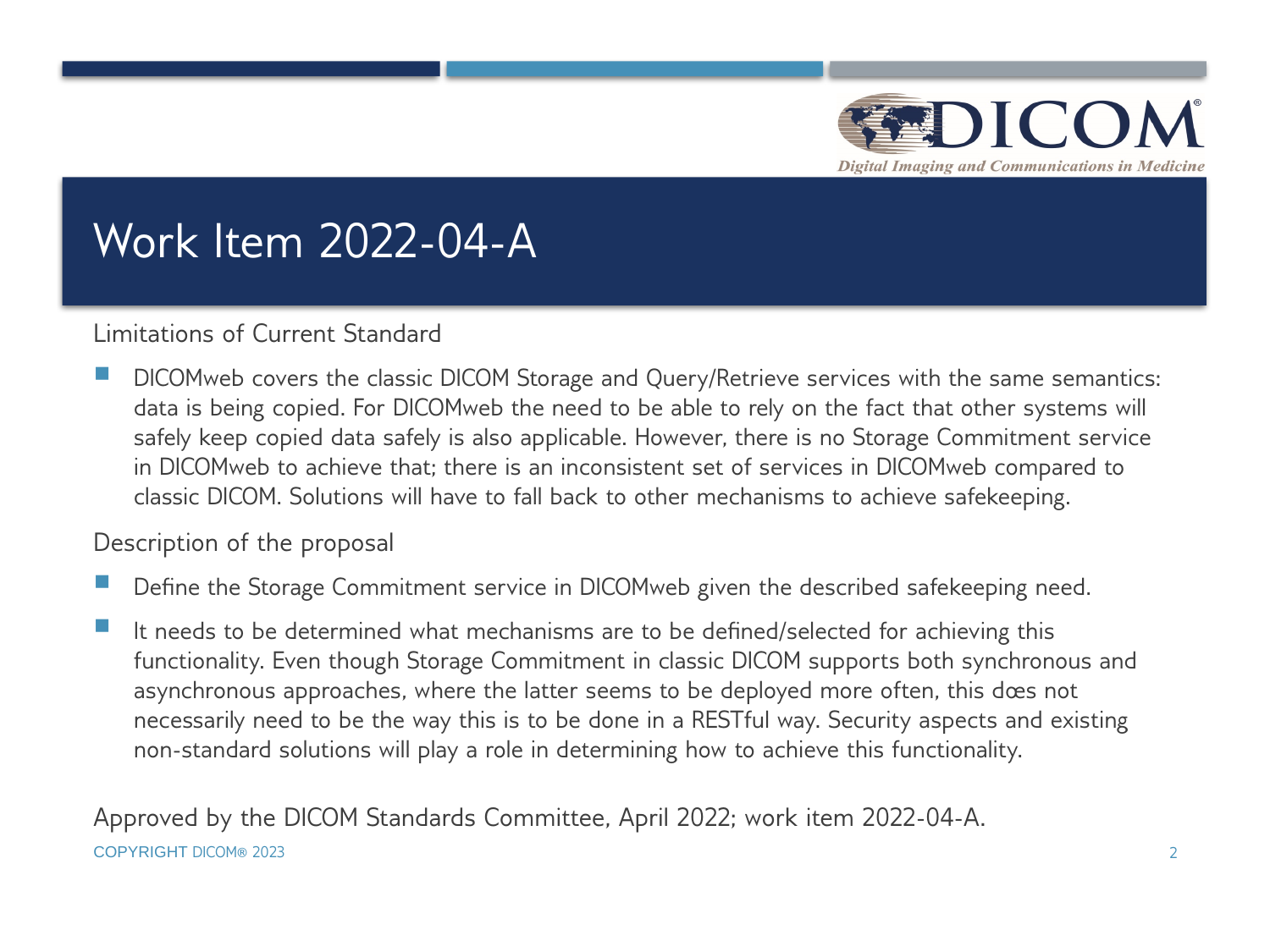

# Work Item 2022-04-A
Limitations of Current Standard
DICOMweb covers the classic DICOM Storage and Query/Retrieve services with the same semantics: data is being copied. For DICOMweb the need to be able to rely on the fact that other systems will safely keep copied data safely is also applicable. However, there is no Storage Commitment service in DICOMweb to achieve that; there is an inconsistent set of services in DICOMweb compared to classic DICOM. Solutions will have to fall back to other mechanisms to achieve safekeeping.
Description of the proposal
Define the Storage Commitment service in DICOMweb given the described safekeeping need.
It needs to be determined what mechanisms are to be defined/selected for achieving this functionality. Even though Storage Commitment in classic DICOM supports both synchronous and asynchronous approaches, where the latter seems to be deployed more often, this does not necessarily need to be the way this is to be done in a RESTful way. Security aspects and existing non-standard solutions will play a role in determining how to achieve this functionality.
Approved by the DICOM Standards Committee, April 2022; work item 2022-04-A.
Copyright DICOM® 2023
2